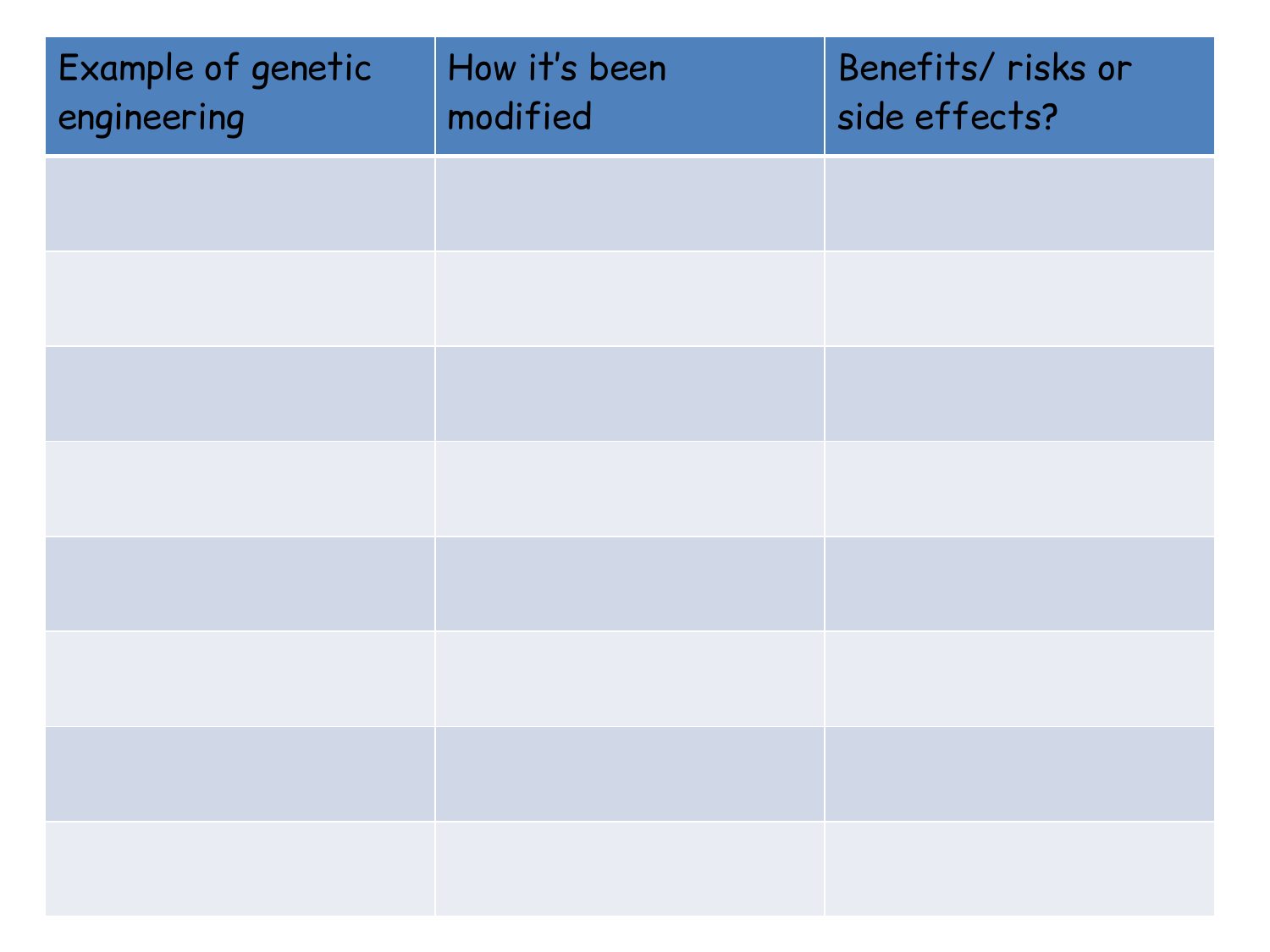

| Example of genetic engineering | How it’s been modified | Benefits/ risks or side effects? |
| --- | --- | --- |
|  |  |  |
|  |  |  |
|  |  |  |
|  |  |  |
|  |  |  |
|  |  |  |
|  |  |  |
|  |  |  |